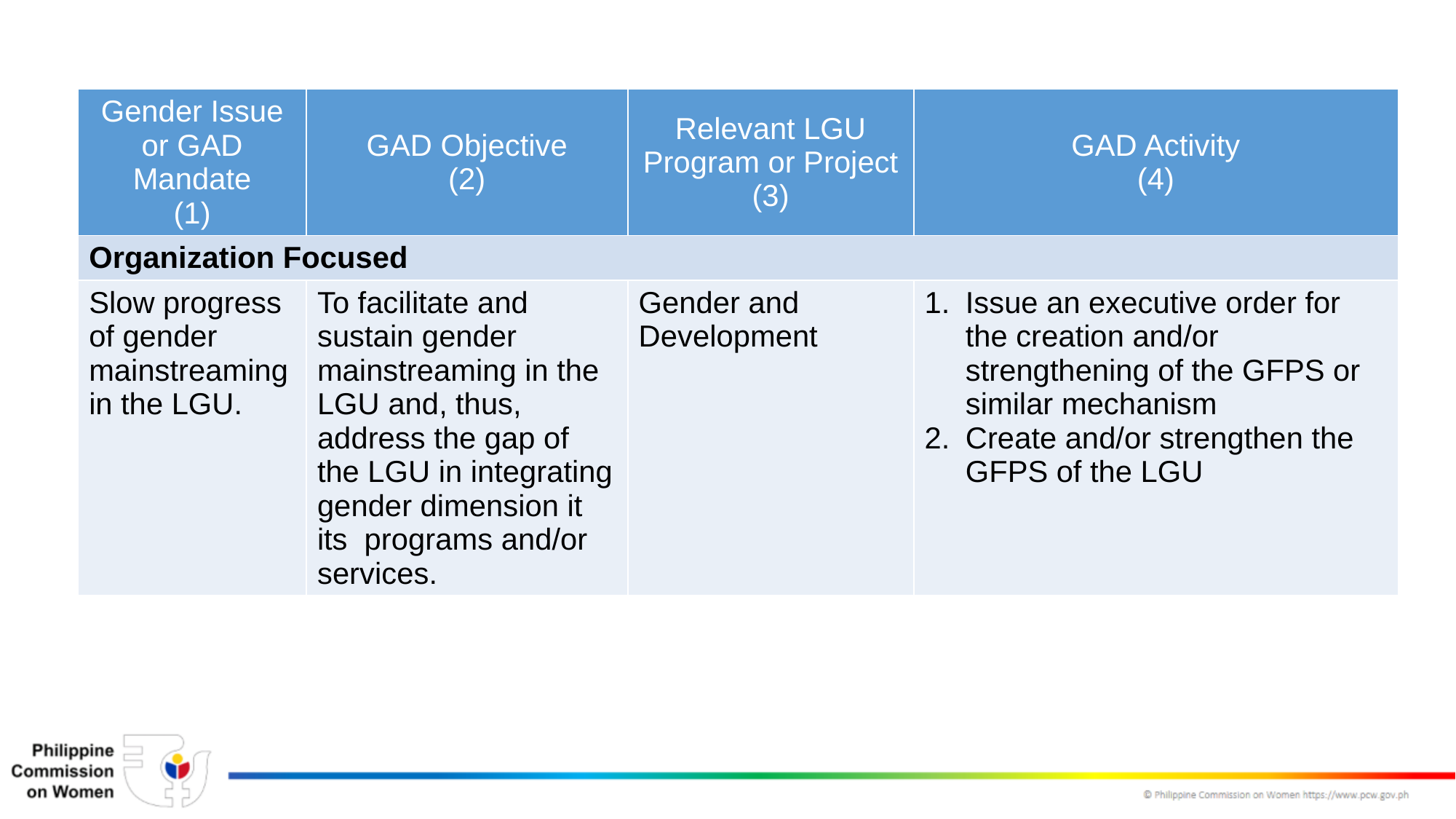

| Gender Issue or GAD Mandate (1) | GAD Objective (2) | Relevant LGU Program or Project (3) | GAD Activity (4) |
| --- | --- | --- | --- |
| Organization Focused |  |  |  |
| Slow progress of gender mainstreaming in the LGU. | To facilitate and sustain gender mainstreaming in the LGU and, thus, address the gap of the LGU in integrating gender dimension it its programs and/or services. | Gender and Development | Issue an executive order for the creation and/or strengthening of the GFPS or similar mechanism Create and/or strengthen the GFPS of the LGU |